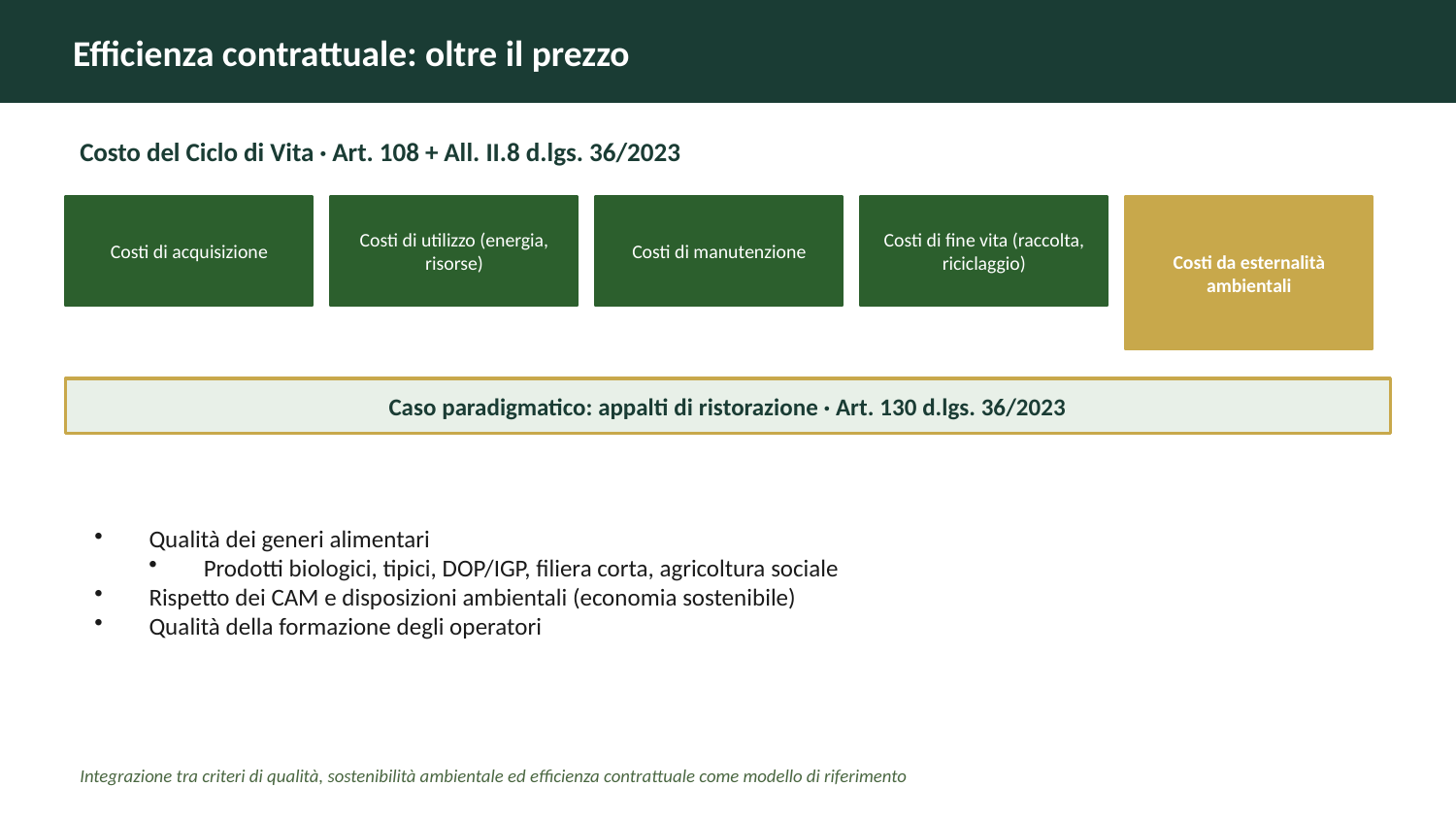

Efficienza contrattuale: oltre il prezzo
Costo del Ciclo di Vita · Art. 108 + All. II.8 d.lgs. 36/2023

Costi di acquisizione

Costi di utilizzo (energia, risorse)

Costi di manutenzione

Costi di fine vita (raccolta, riciclaggio)

Costi da esternalità ambientali

Caso paradigmatico: appalti di ristorazione · Art. 130 d.lgs. 36/2023
Qualità dei generi alimentari
Prodotti biologici, tipici, DOP/IGP, filiera corta, agricoltura sociale
Rispetto dei CAM e disposizioni ambientali (economia sostenibile)
Qualità della formazione degli operatori
Integrazione tra criteri di qualità, sostenibilità ambientale ed efficienza contrattuale come modello di riferimento